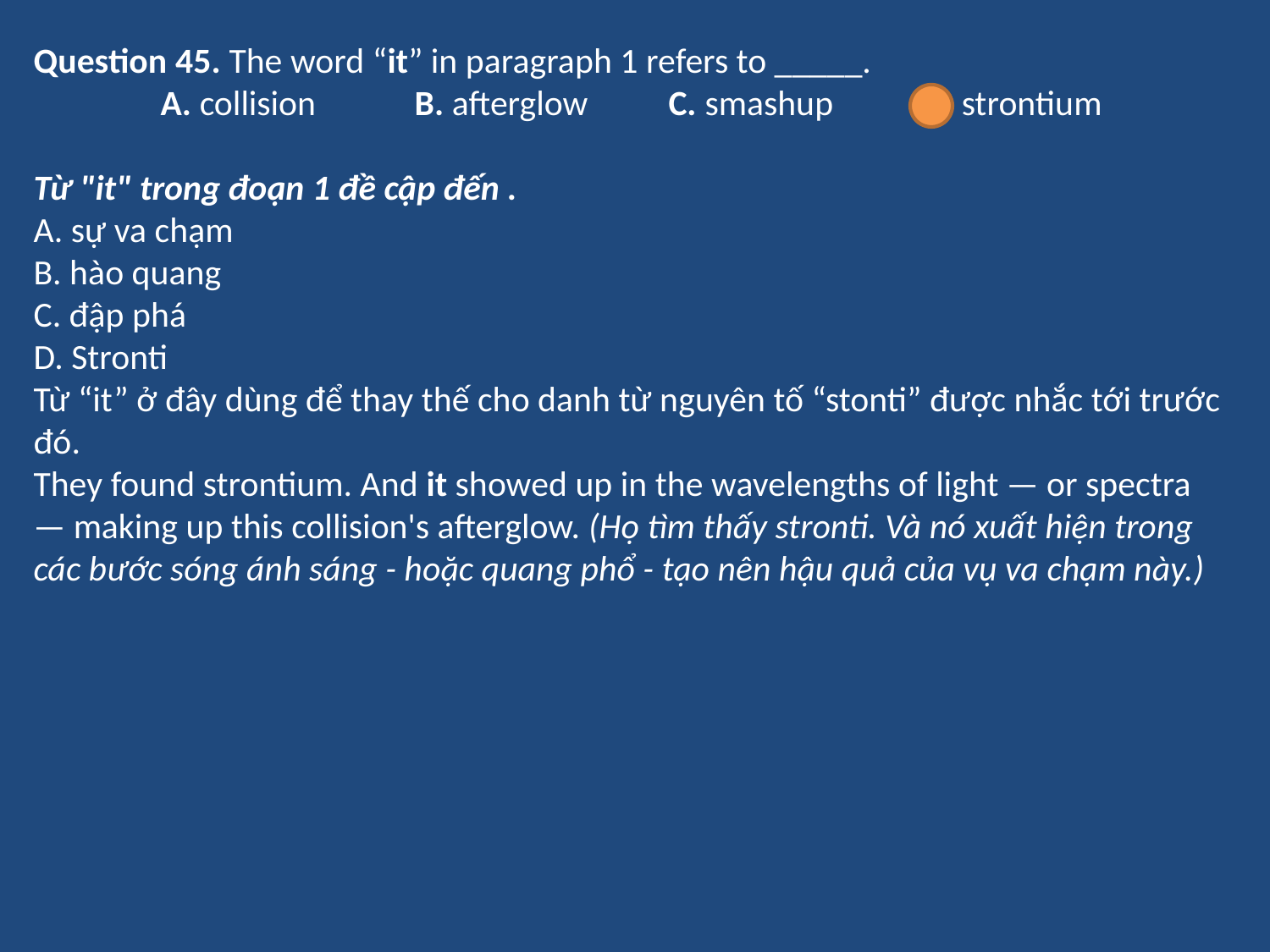

Question 45. The word “it” in paragraph 1 refers to _____.
	A. collision	B. afterglow	C. smashup 	D. strontium

Từ "it" trong đoạn 1 đề cập đến .
A. sự va chạm
B. hào quang
C. đập phá
D. Stronti
Từ “it” ở đây dùng để thay thế cho danh từ nguyên tố “stonti” được nhắc tới trước đó.
They found strontium. And it showed up in the wavelengths of light — or spectra — making up this collision's afterglow. (Họ tìm thấy stronti. Và nó xuất hiện trong các bước sóng ánh sáng - hoặc quang phổ - tạo nên hậu quả của vụ va chạm này.)